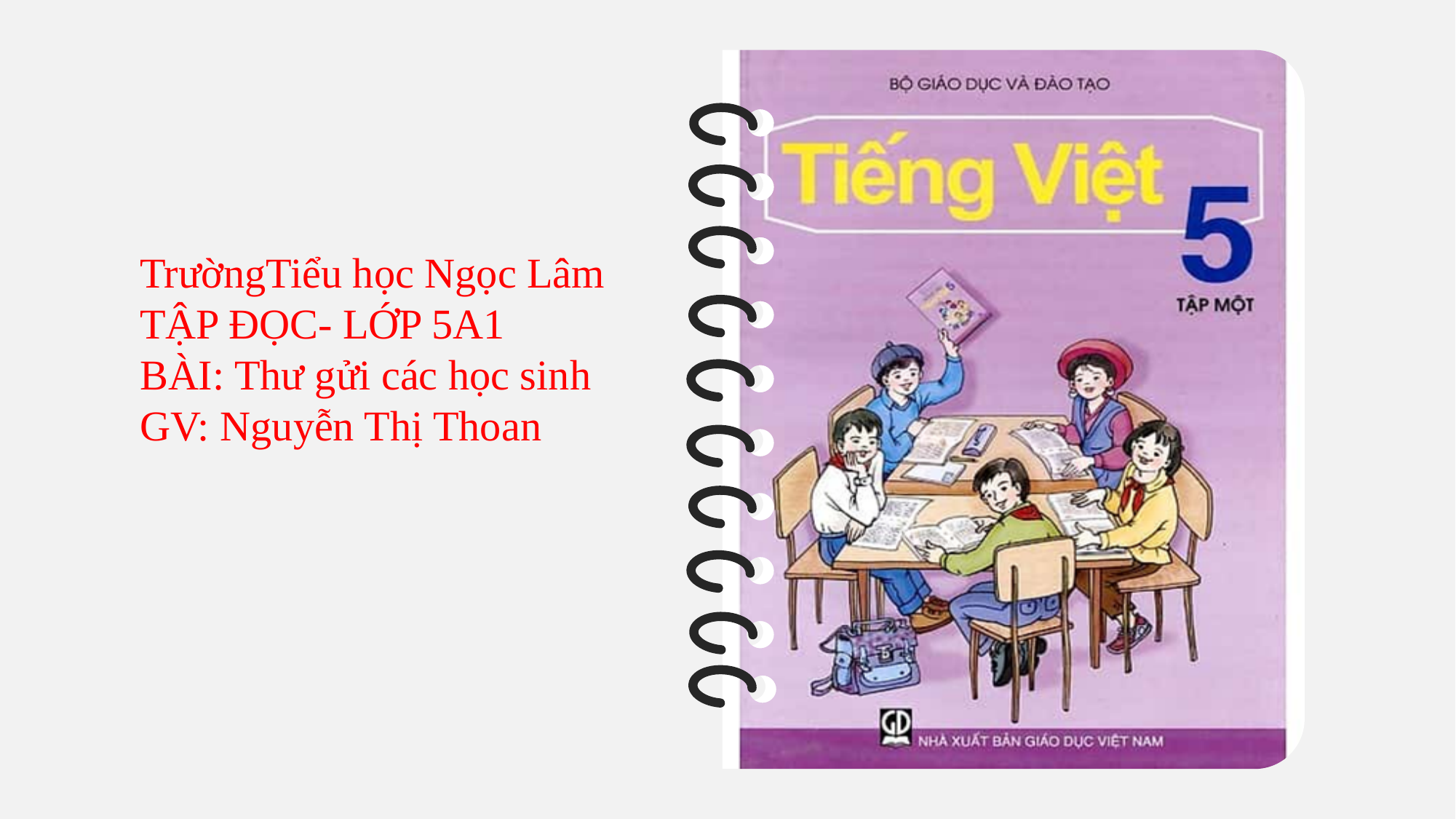

TrườngTiểu học Ngọc Lâm
TẬP ĐỌC- LỚP 5A1
BÀI: Thư gửi các học sinh
GV: Nguyễn Thị Thoan